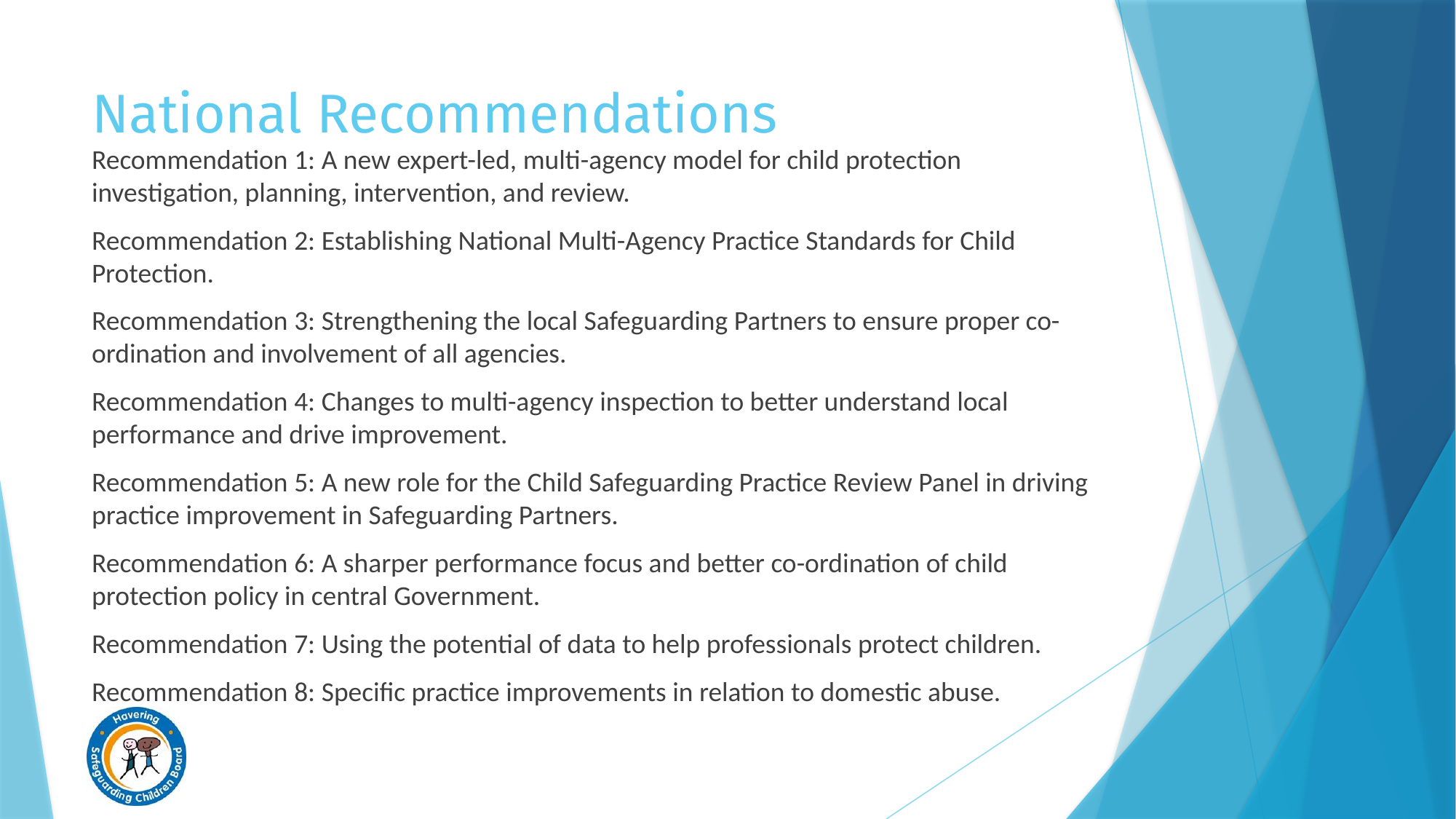

# National Recommendations
Recommendation 1: A new expert-led, multi-agency model for child protection investigation, planning, intervention, and review.
Recommendation 2: Establishing National Multi-Agency Practice Standards for Child Protection.
Recommendation 3: Strengthening the local Safeguarding Partners to ensure proper co-ordination and involvement of all agencies.
Recommendation 4: Changes to multi-agency inspection to better understand local performance and drive improvement.
Recommendation 5: A new role for the Child Safeguarding Practice Review Panel in driving practice improvement in Safeguarding Partners.
Recommendation 6: A sharper performance focus and better co-ordination of child protection policy in central Government.
Recommendation 7: Using the potential of data to help professionals protect children.
Recommendation 8: Specific practice improvements in relation to domestic abuse.